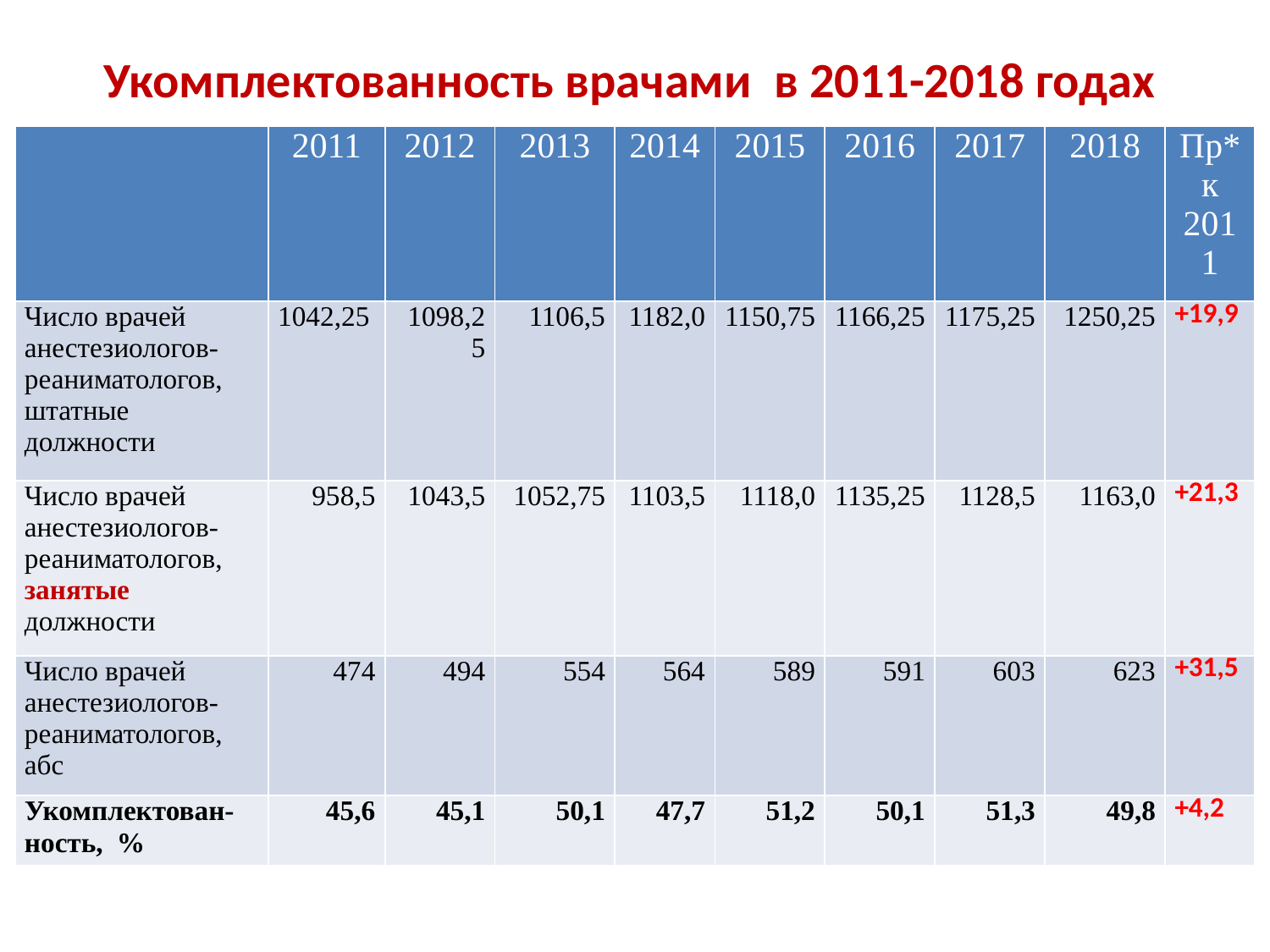

# Укомплектованность врачами  в 2011-2018 годах
|  | 2011 | 2012 | 2013 | 2014 | 2015 | 2016 | 2017 | 2018 | Пр\*к 2011 |
| --- | --- | --- | --- | --- | --- | --- | --- | --- | --- |
| Число врачей анестезиологов-реаниматологов, штатные должности | 1042,25 | 1098,25 | 1106,5 | 1182,0 | 1150,75 | 1166,25 | 1175,25 | 1250,25 | +19,9 |
| Число врачей анестезиологов-реаниматологов, занятые должности | 958,5 | 1043,5 | 1052,75 | 1103,5 | 1118,0 | 1135,25 | 1128,5 | 1163,0 | +21,3 |
| Число врачей анестезиологов-реаниматологов, абс | 474 | 494 | 554 | 564 | 589 | 591 | 603 | 623 | +31,5 |
| Укомплектован-ность, % | 45,6 | 45,1 | 50,1 | 47,7 | 51,2 | 50,1 | 51,3 | 49,8 | +4,2 |